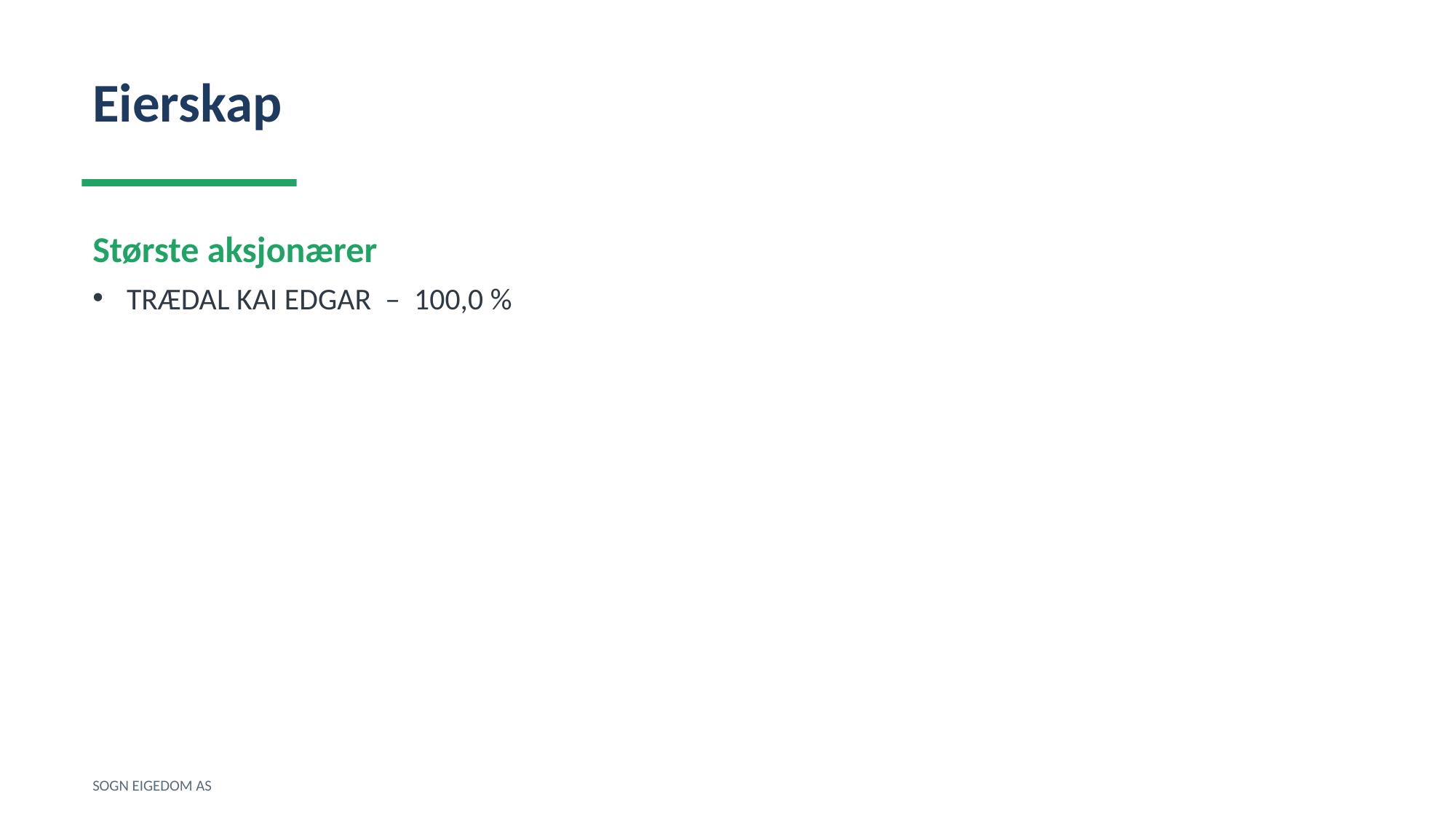

Eierskap

Største aksjonærer
TRÆDAL KAI EDGAR  –  100,0 %
SOGN EIGEDOM AS